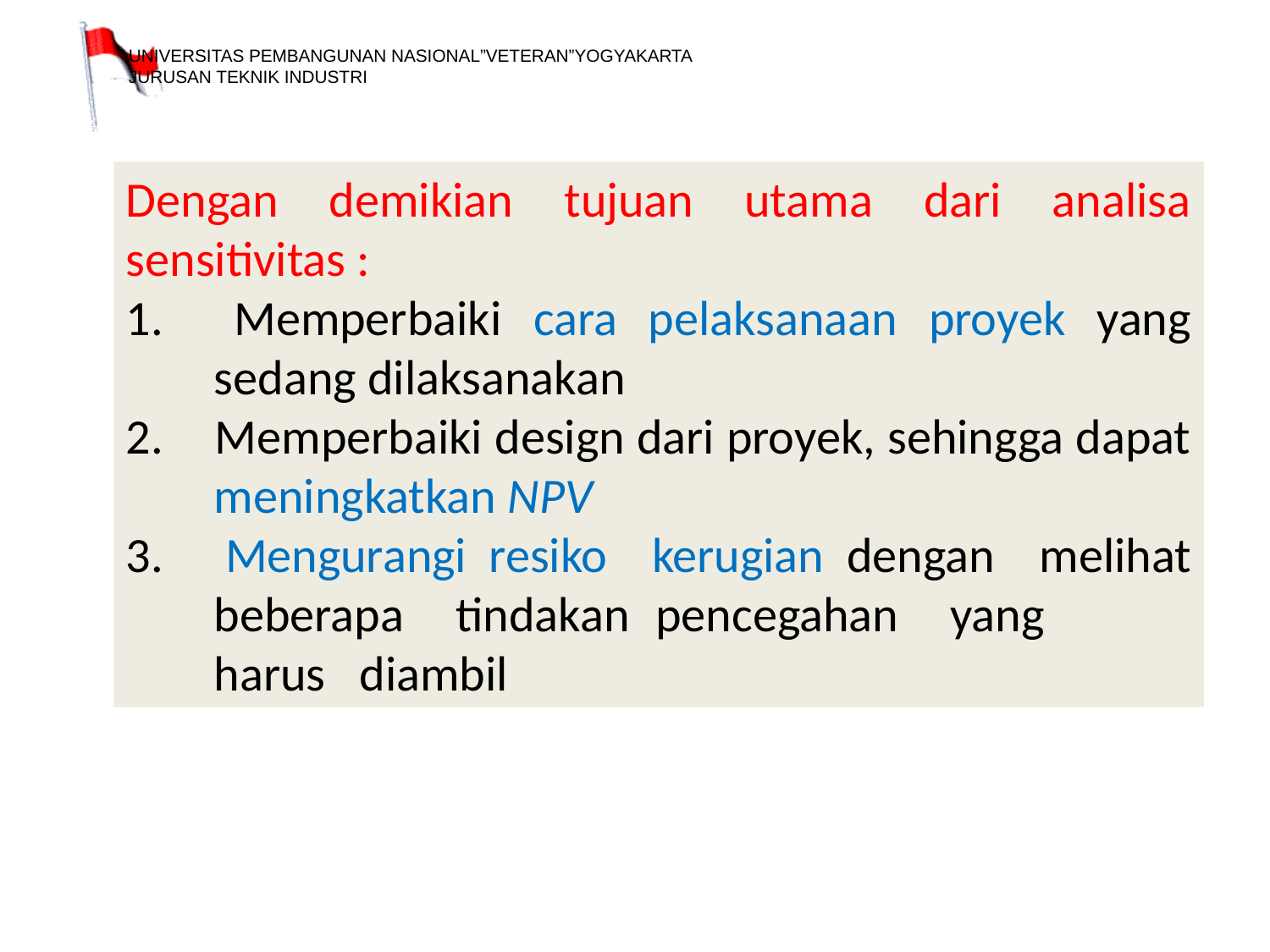

Dengan demikian tujuan utama dari analisa sensitivitas :
1. 	Memperbaiki cara pelaksanaan proyek yang sedang dilaksanakan
2. 	Memperbaiki design dari proyek, sehingga dapat meningkatkan NPV
3. 	Mengurangi resiko  kerugian dengan  melihat beberapa  tindakan pencegahan  yang 	harus   diambil